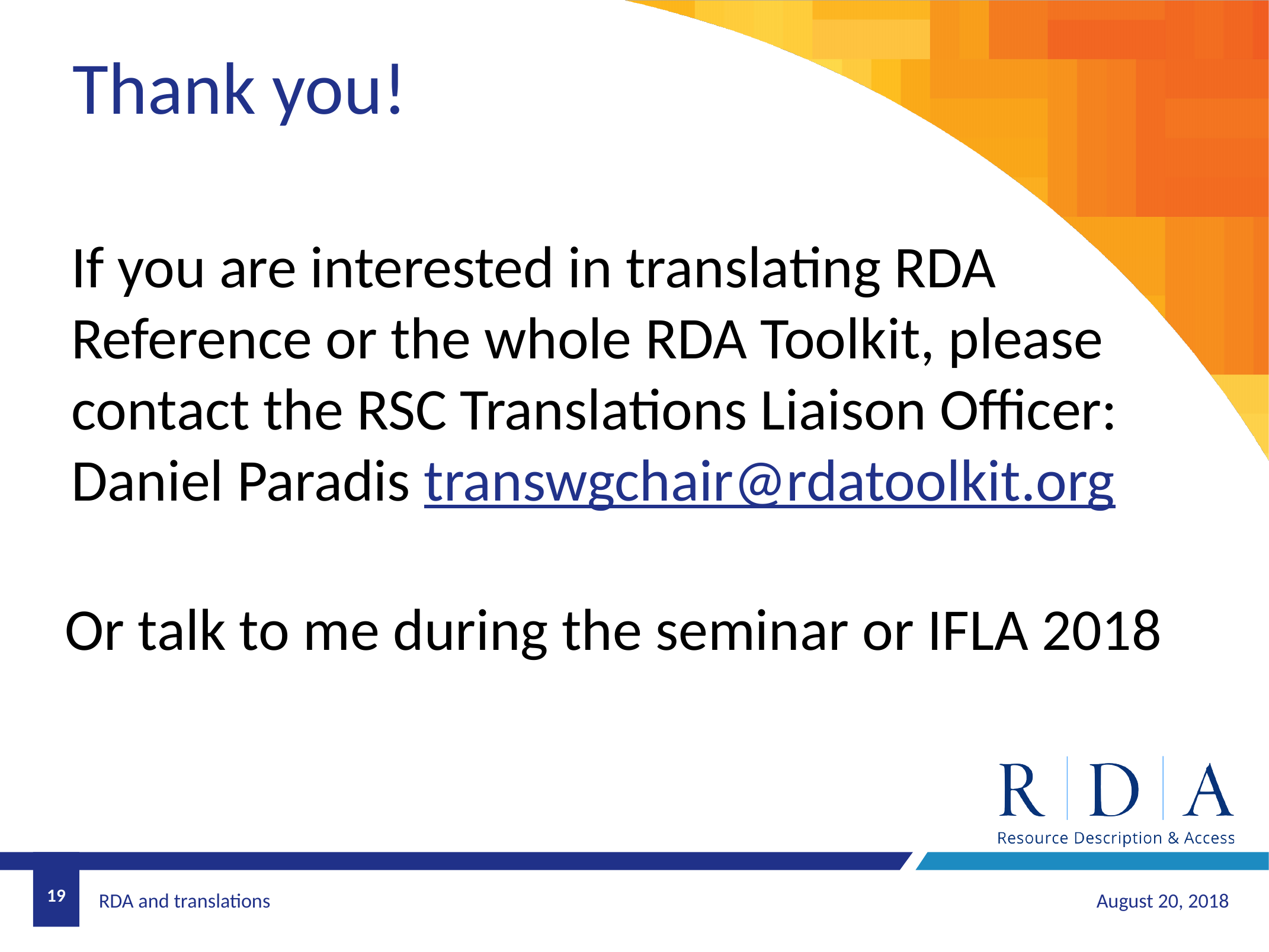

Thank you!
If you are interested in translating RDA Reference or the whole RDA Toolkit, please contact the RSC Translations Liaison Officer:
Daniel Paradis transwgchair@rdatoolkit.org
Or talk to me during the seminar or IFLA 2018
19
August 20, 2018